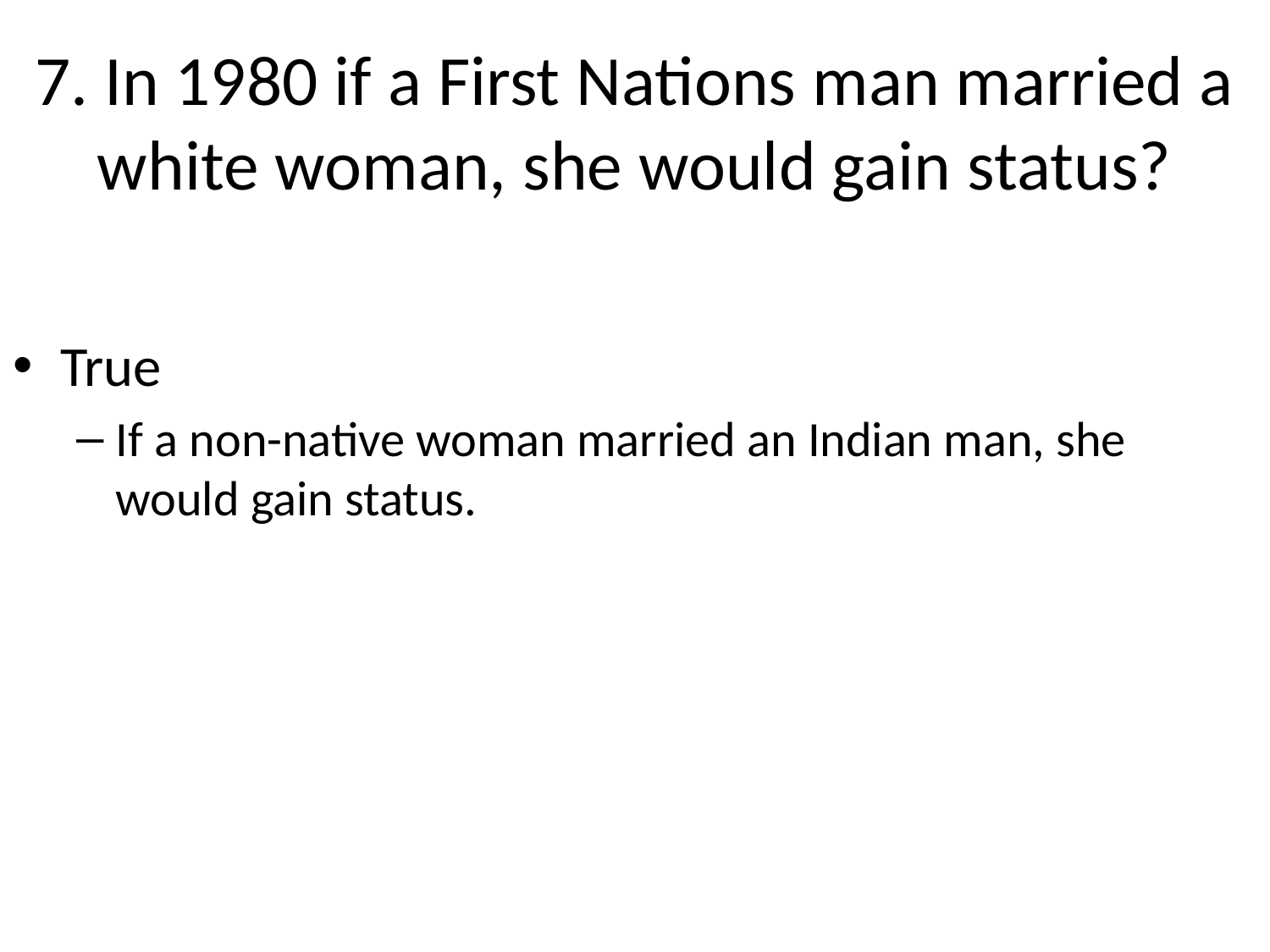

# 7. In 1980 if a First Nations man married a white woman, she would gain status?
True
If a non-native woman married an Indian man, she would gain status.